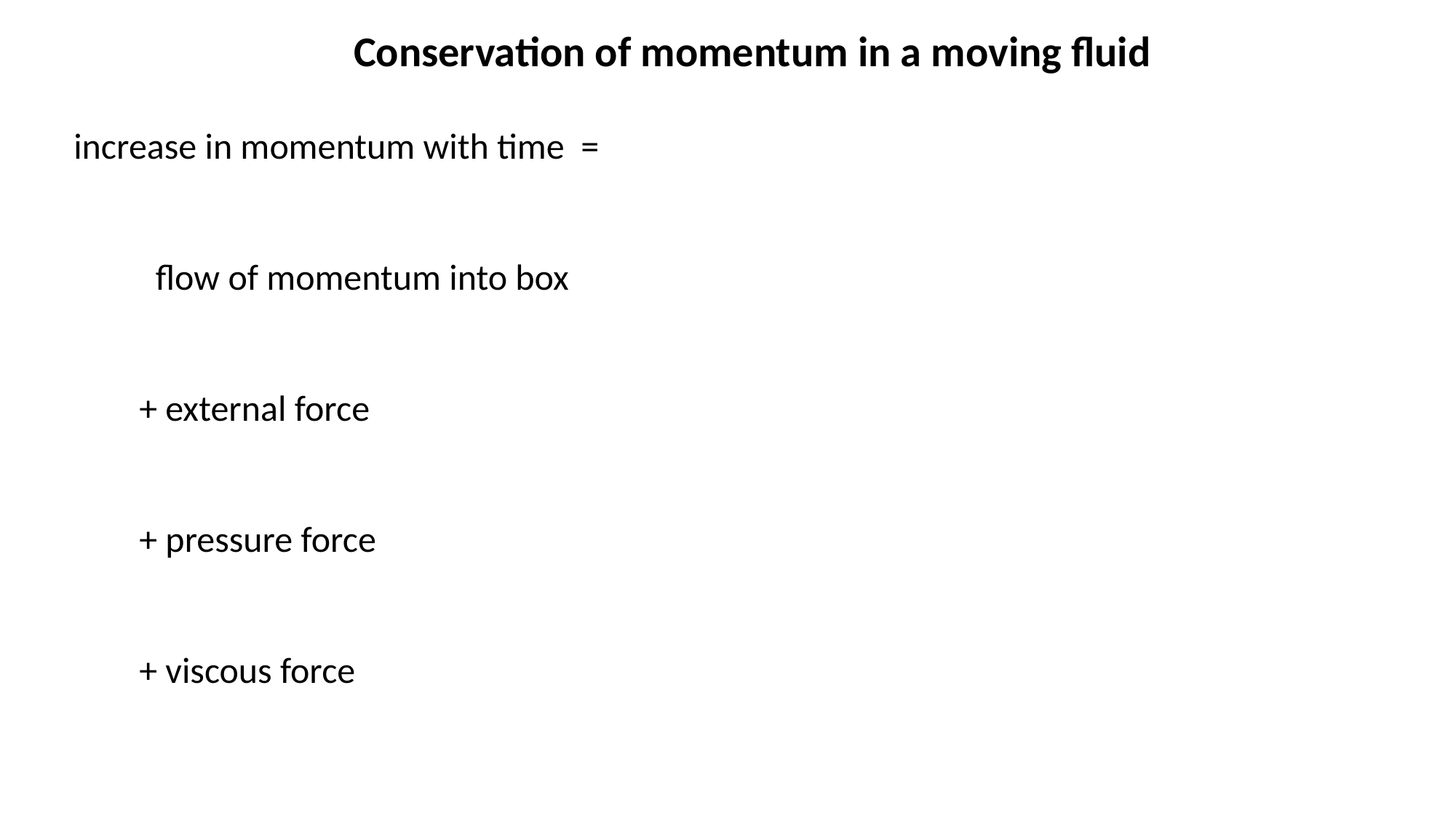

Conservation of momentum in a moving fluid
increase in momentum with time  =

          flow of momentum into box

        + external force

        + pressure force

        + viscous force